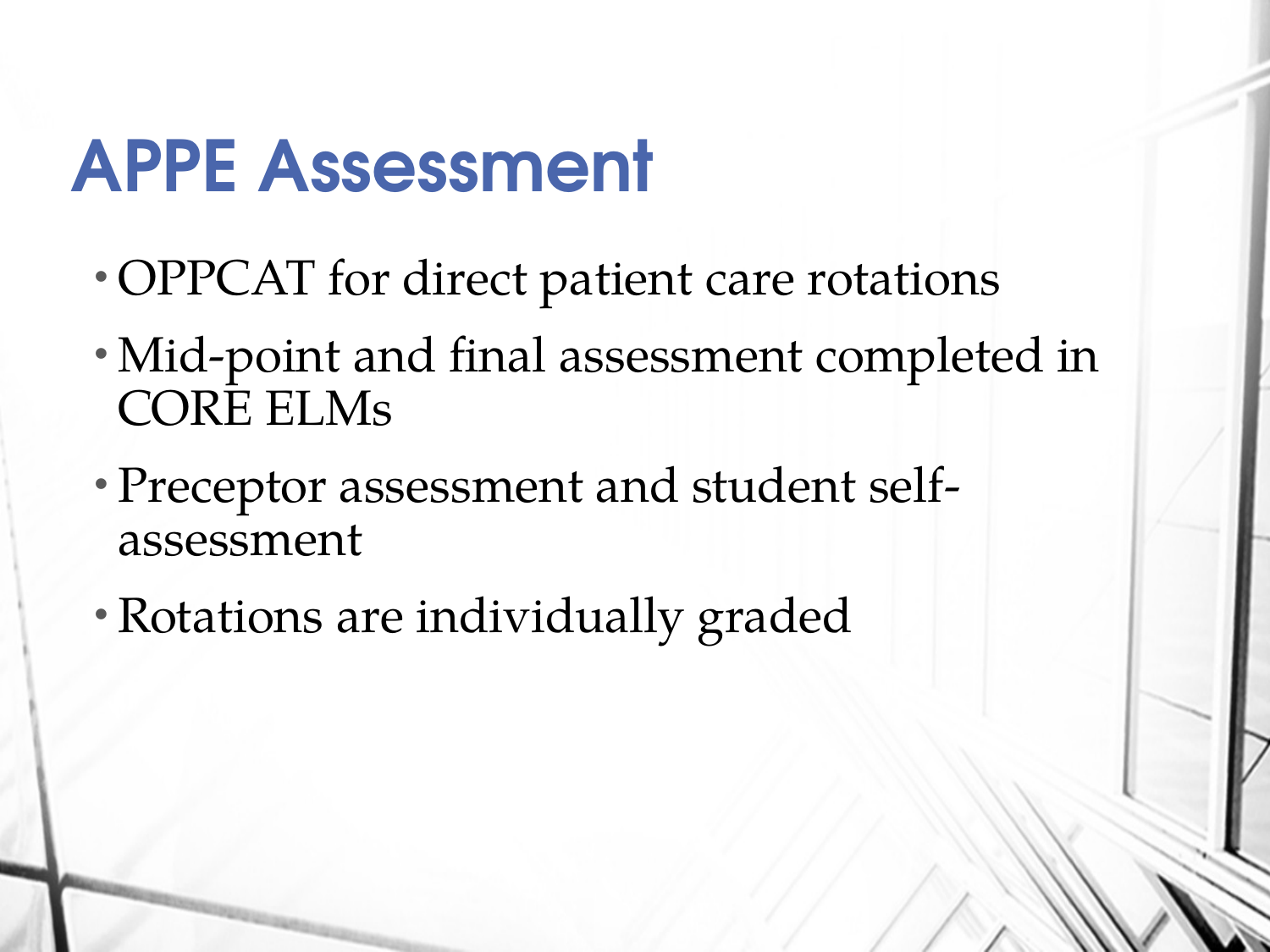

# APPE Assessment
OPPCAT for direct patient care rotations
Mid-point and final assessment completed in CORE ELMs
Preceptor assessment and student self-assessment
Rotations are individually graded